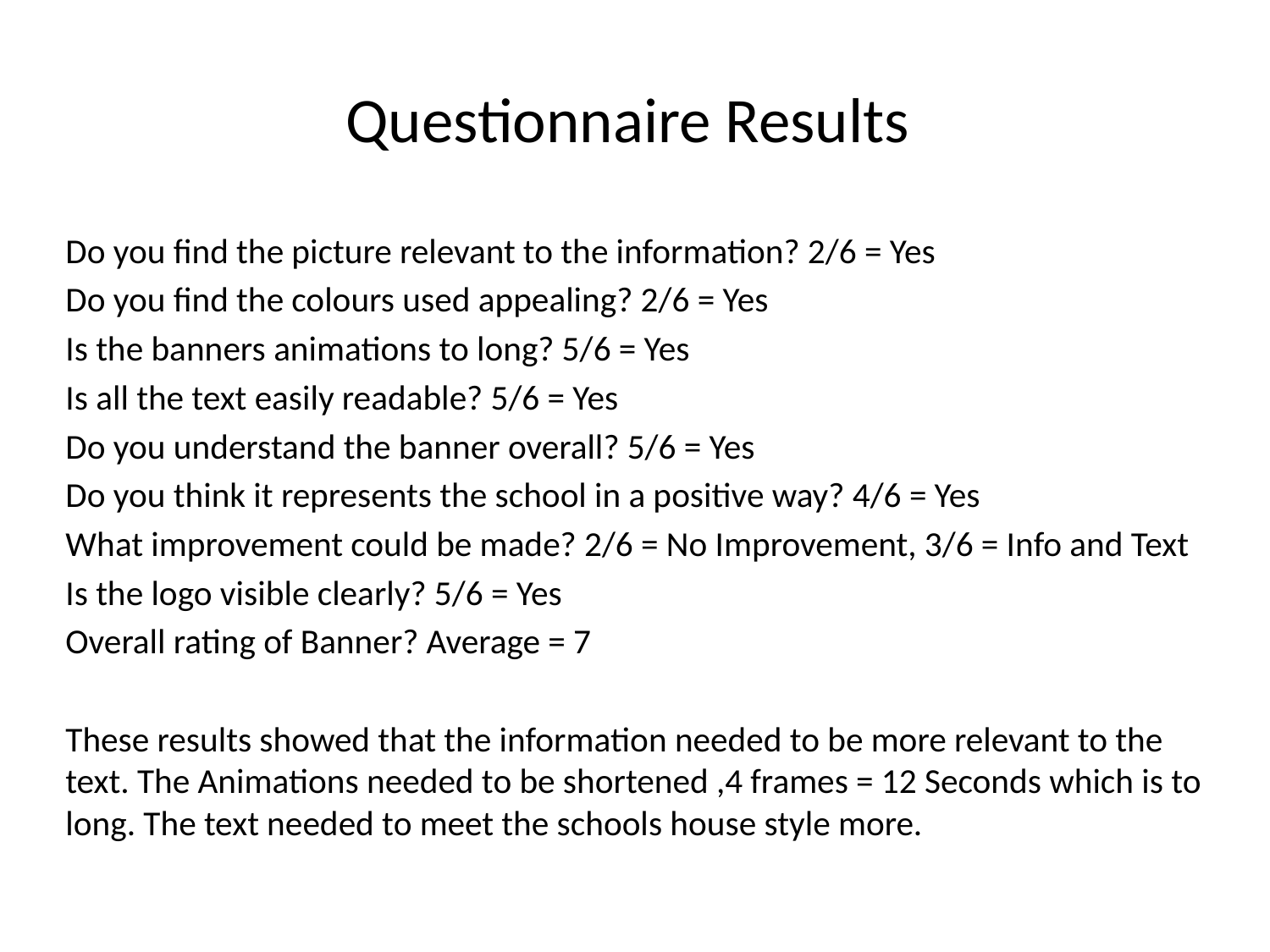

# Questionnaire Results
Do you find the picture relevant to the information? 2/6 = Yes
Do you find the colours used appealing? 2/6 = Yes
Is the banners animations to long? 5/6 = Yes
Is all the text easily readable? 5/6 = Yes
Do you understand the banner overall? 5/6 = Yes
Do you think it represents the school in a positive way? 4/6 = Yes
What improvement could be made? 2/6 = No Improvement, 3/6 = Info and Text
Is the logo visible clearly? 5/6 = Yes
Overall rating of Banner? Average = 7

These results showed that the information needed to be more relevant to the text. The Animations needed to be shortened ,4 frames = 12 Seconds which is to long. The text needed to meet the schools house style more.